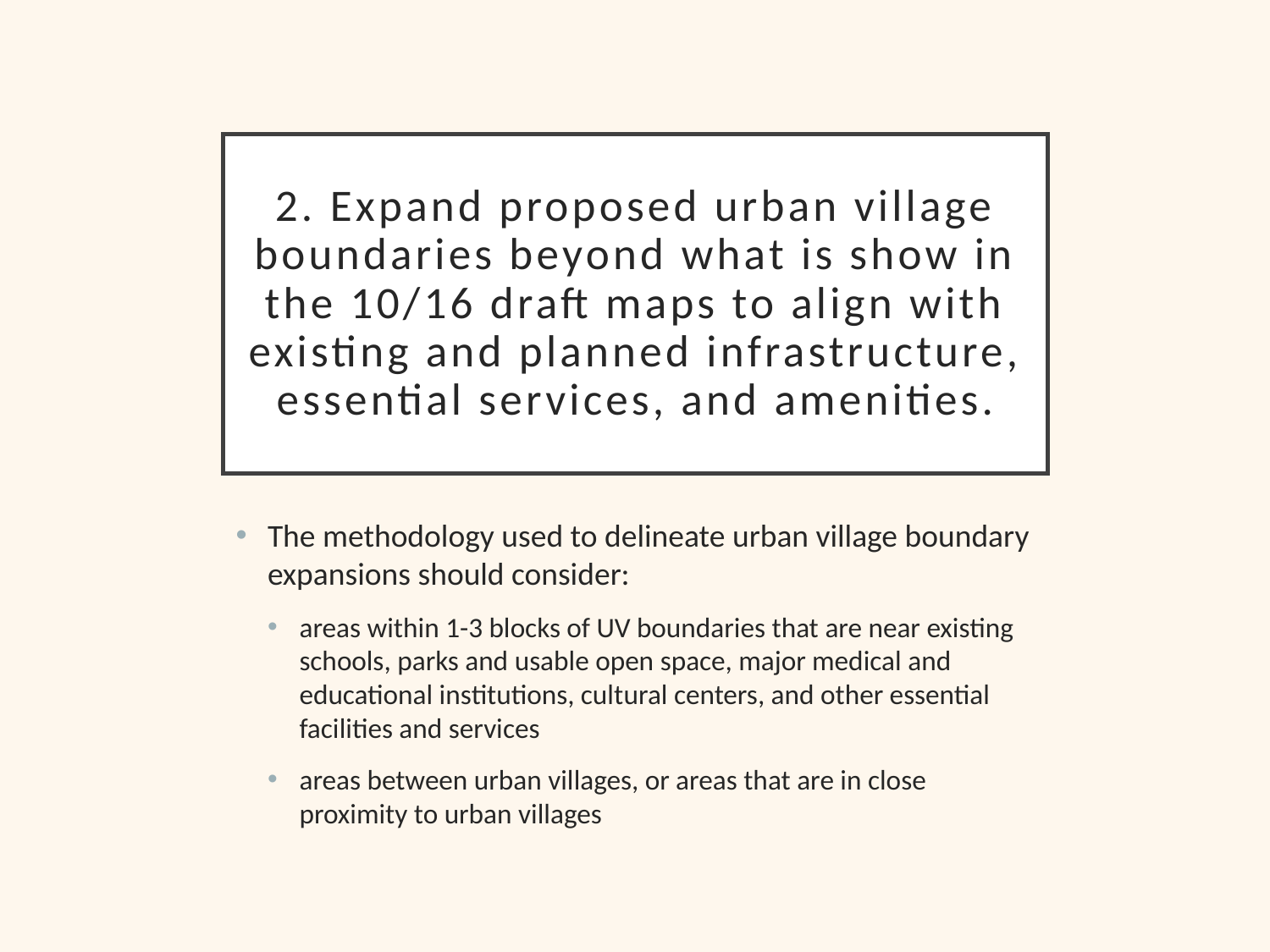

# 2. Expand proposed urban village boundaries beyond what is show in the 10/16 draft maps to align with existing and planned infrastructure, essential services, and amenities.
The methodology used to delineate urban village boundary expansions should consider:
areas within 1-3 blocks of UV boundaries that are near existing schools, parks and usable open space, major medical and educational institutions, cultural centers, and other essential facilities and services
areas between urban villages, or areas that are in close proximity to urban villages